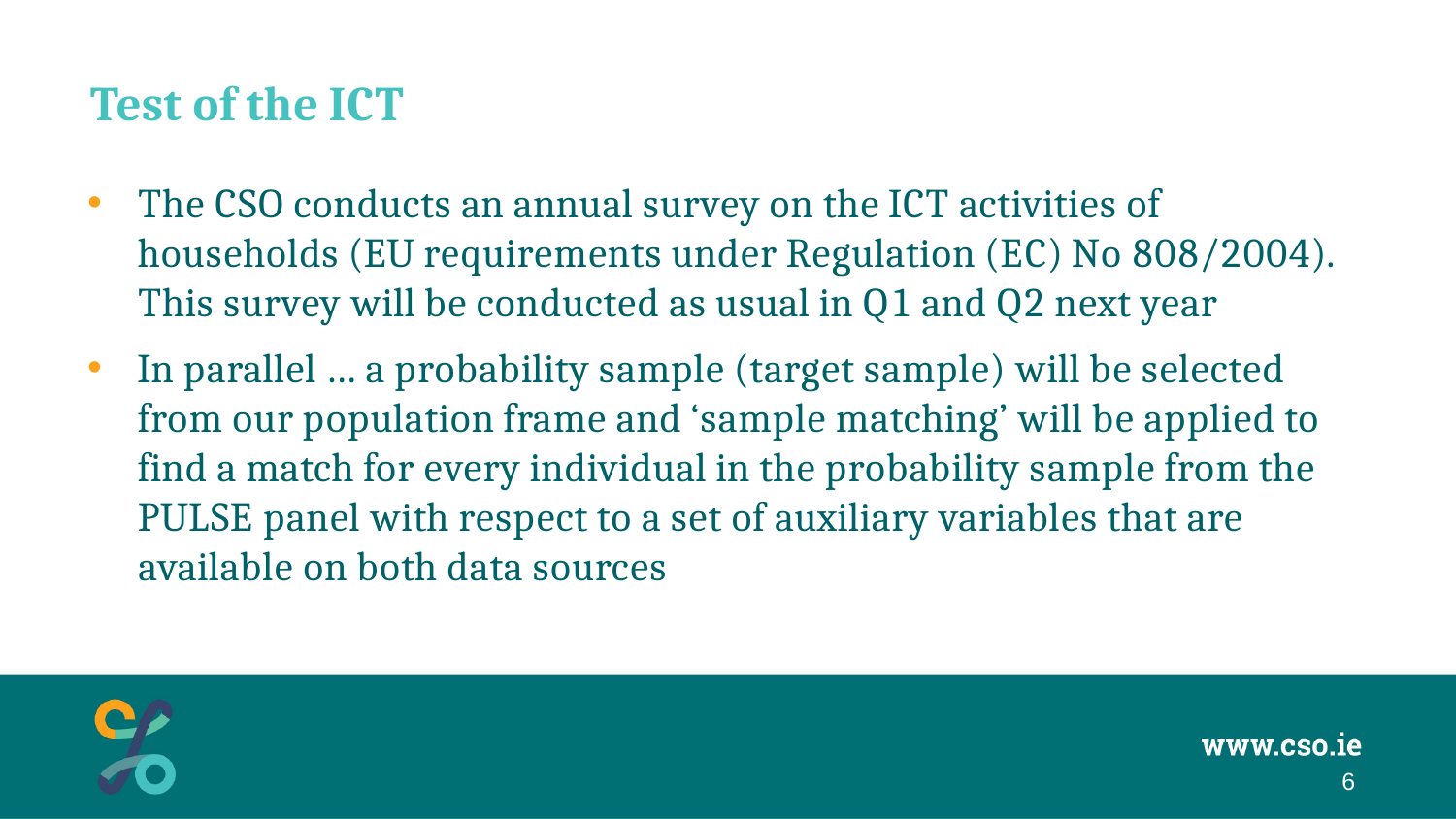

# Test of the ICT
The CSO conducts an annual survey on the ICT activities of households (EU requirements under Regulation (EC) No 808/2004). This survey will be conducted as usual in Q1 and Q2 next year
In parallel … a probability sample (target sample) will be selected from our population frame and ‘sample matching’ will be applied to find a match for every individual in the probability sample from the PULSE panel with respect to a set of auxiliary variables that are available on both data sources

6